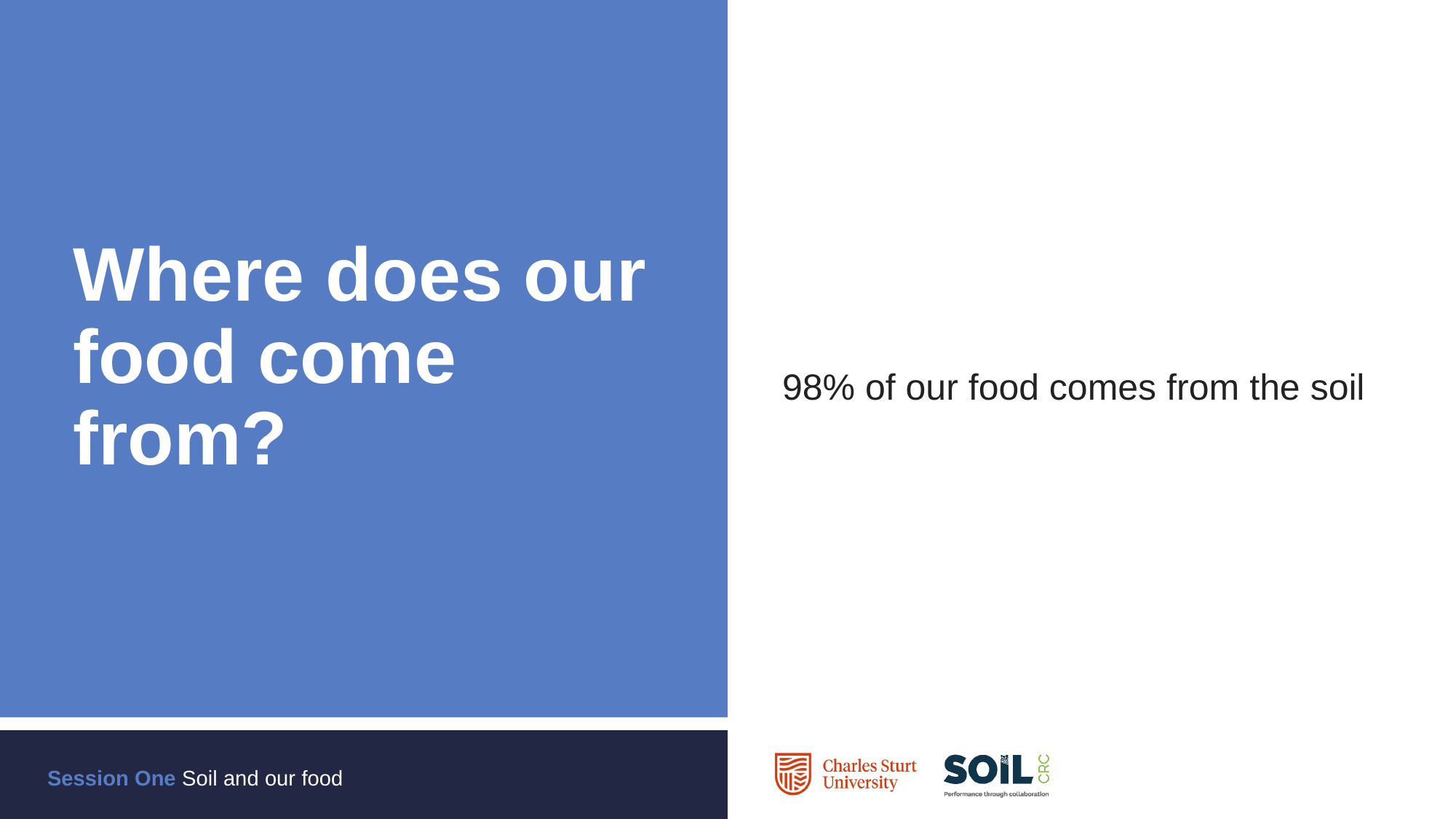

98% of our food comes from the soil
# Where does our food come from?